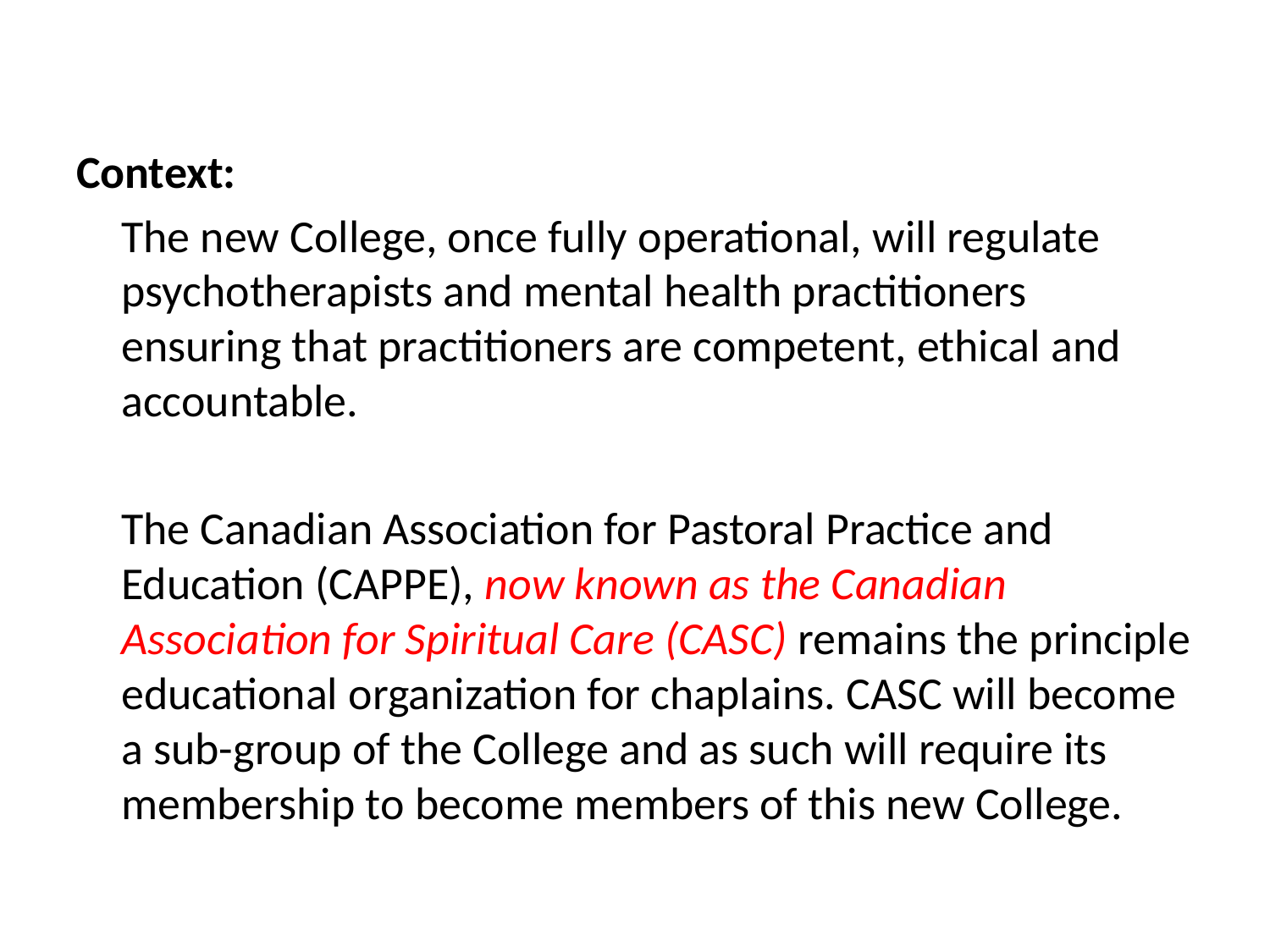

#
Context:
	The new College, once fully operational, will regulate psychotherapists and mental health practitioners ensuring that practitioners are competent, ethical and accountable.

	The Canadian Association for Pastoral Practice and Education (CAPPE), now known as the Canadian Association for Spiritual Care (CASC) remains the principle educational organization for chaplains. CASC will become a sub-group of the College and as such will require its membership to become members of this new College.